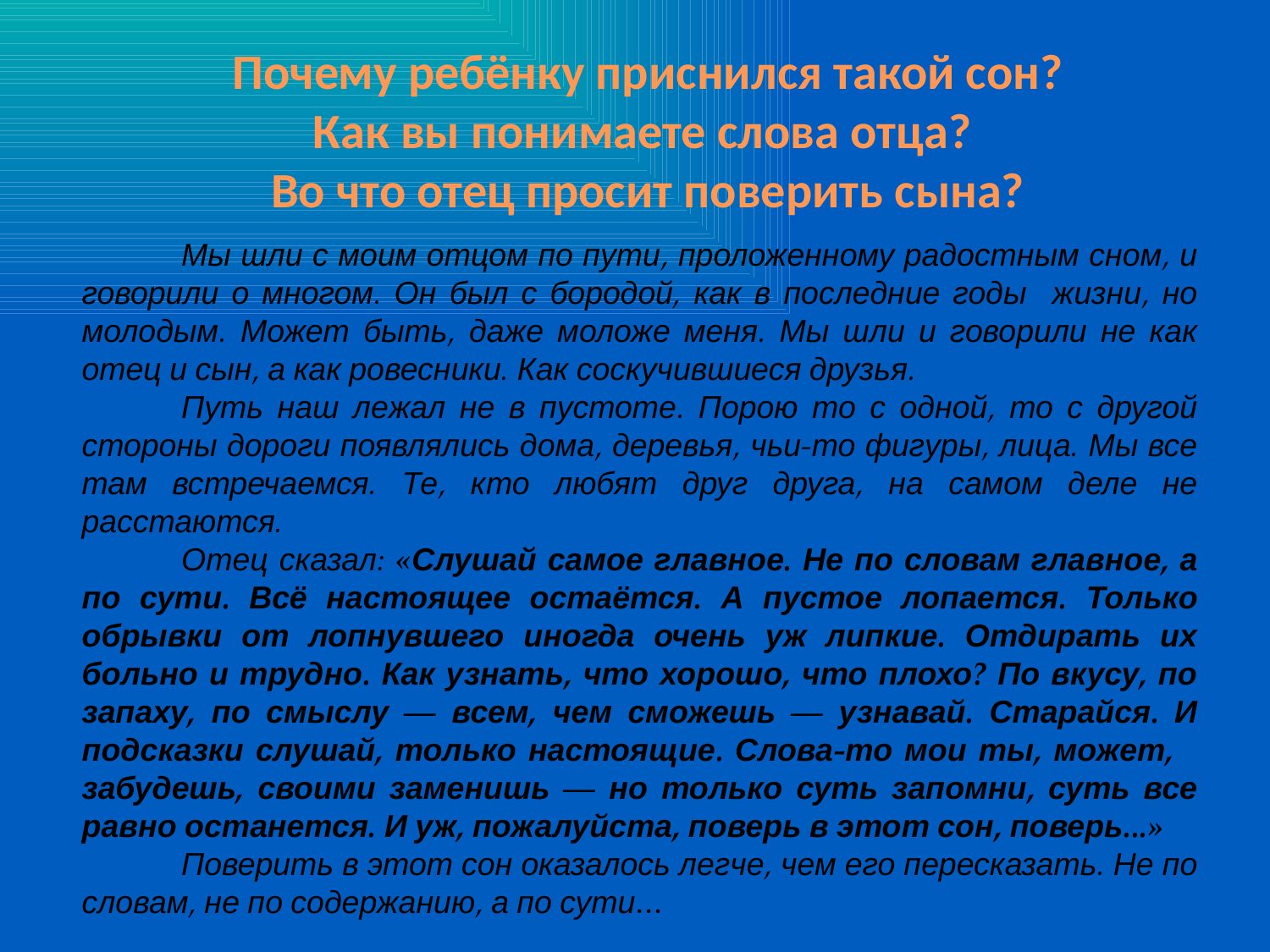

# Почему ребёнку приснился такой сон? Как вы понимаете слова отца? Во что отец просит поверить сына?
Мы шли с моим отцом по пути, проложенному радостным сном, и говорили о многом. Он был с бородой, как в последние годы  жизни, но молодым. Может быть, даже моложе меня. Мы шли и говорили не как отец и сын, а как ровесники. Как соскучившиеся друзья.
Путь наш лежал не в пустоте. Порою то с одной, то с другой стороны дороги появлялись дома, деревья, чьи-то фигуры, лица. Мы все там встречаемся. Те, кто любят друг друга, на самом деле не расстаются.
Отец сказал: «Слушай самое главное. Не по словам главное, а по сути. Всё настоящее остаётся. А пустое лопается. Только обрывки от лопнувшего иногда очень уж липкие. Отдирать их больно и трудно. Как узнать, что хорошо, что плохо? По вкусу, по запаху, по смыслу — всем, чем сможешь — узнавай. Старайся. И подсказки слушай, только настоящие. Слова-то мои ты, может,   забудешь, своими заменишь — но только суть запомни, суть все равно останется. И уж, пожалуйста, поверь в этот сон, поверь...»
Поверить в этот сон оказалось легче, чем его пересказать. Не по словам, не по содержанию, а по сути…